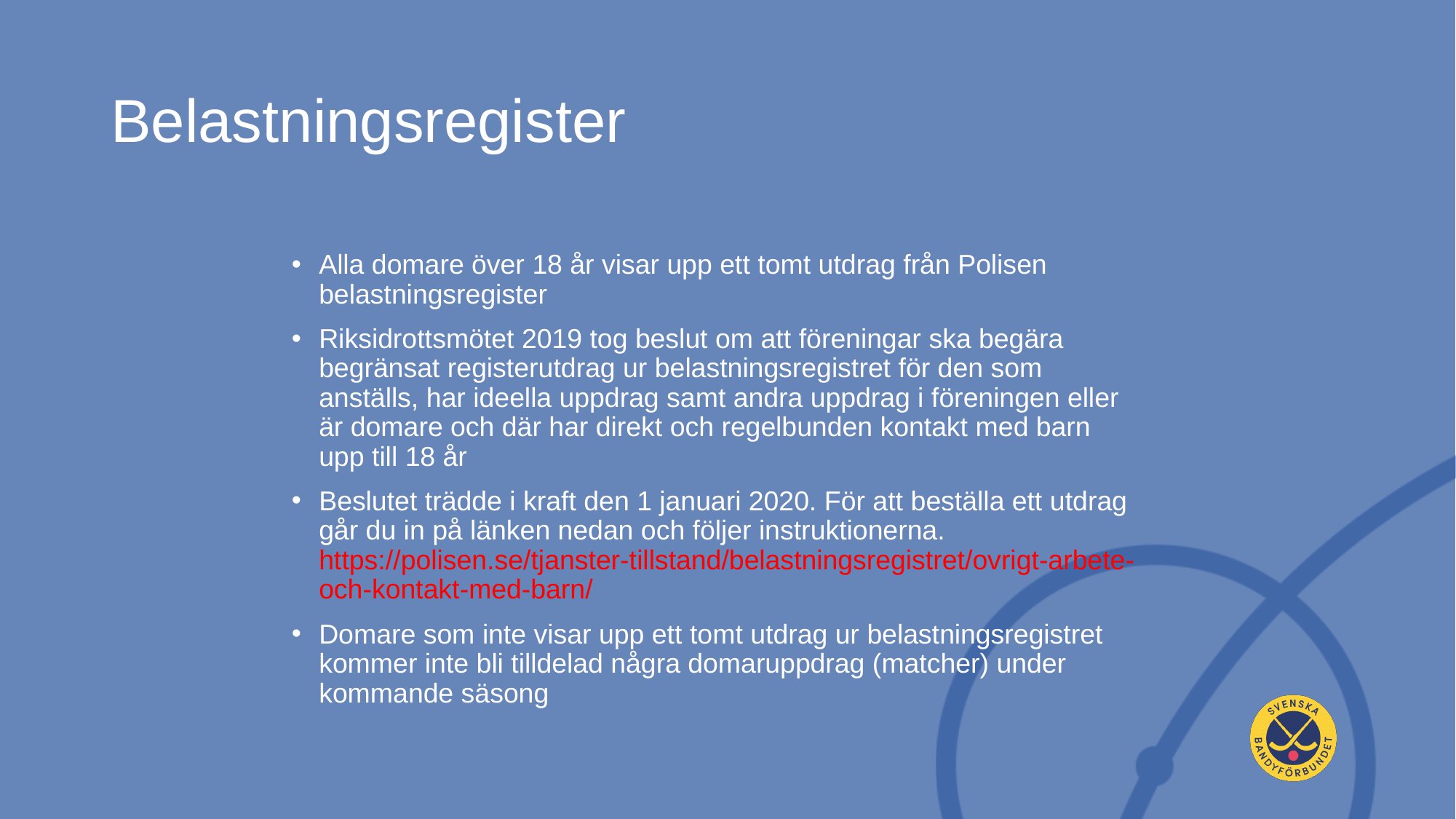

# Belastningsregister
Alla domare över 18 år visar upp ett tomt utdrag från Polisen belastningsregister
Riksidrottsmötet 2019 tog beslut om att föreningar ska begära begränsat registerutdrag ur belastningsregistret för den som anställs, har ideella uppdrag samt andra uppdrag i föreningen eller är domare och där har direkt och regelbunden kontakt med barn upp till 18 år
Beslutet trädde i kraft den 1 januari 2020. För att beställa ett utdrag går du in på länken nedan och följer instruktionerna. https://polisen.se/tjanster-tillstand/belastningsregistret/ovrigt-arbete-och-kontakt-med-barn/
Domare som inte visar upp ett tomt utdrag ur belastningsregistret kommer inte bli tilldelad några domaruppdrag (matcher) under kommande säsong